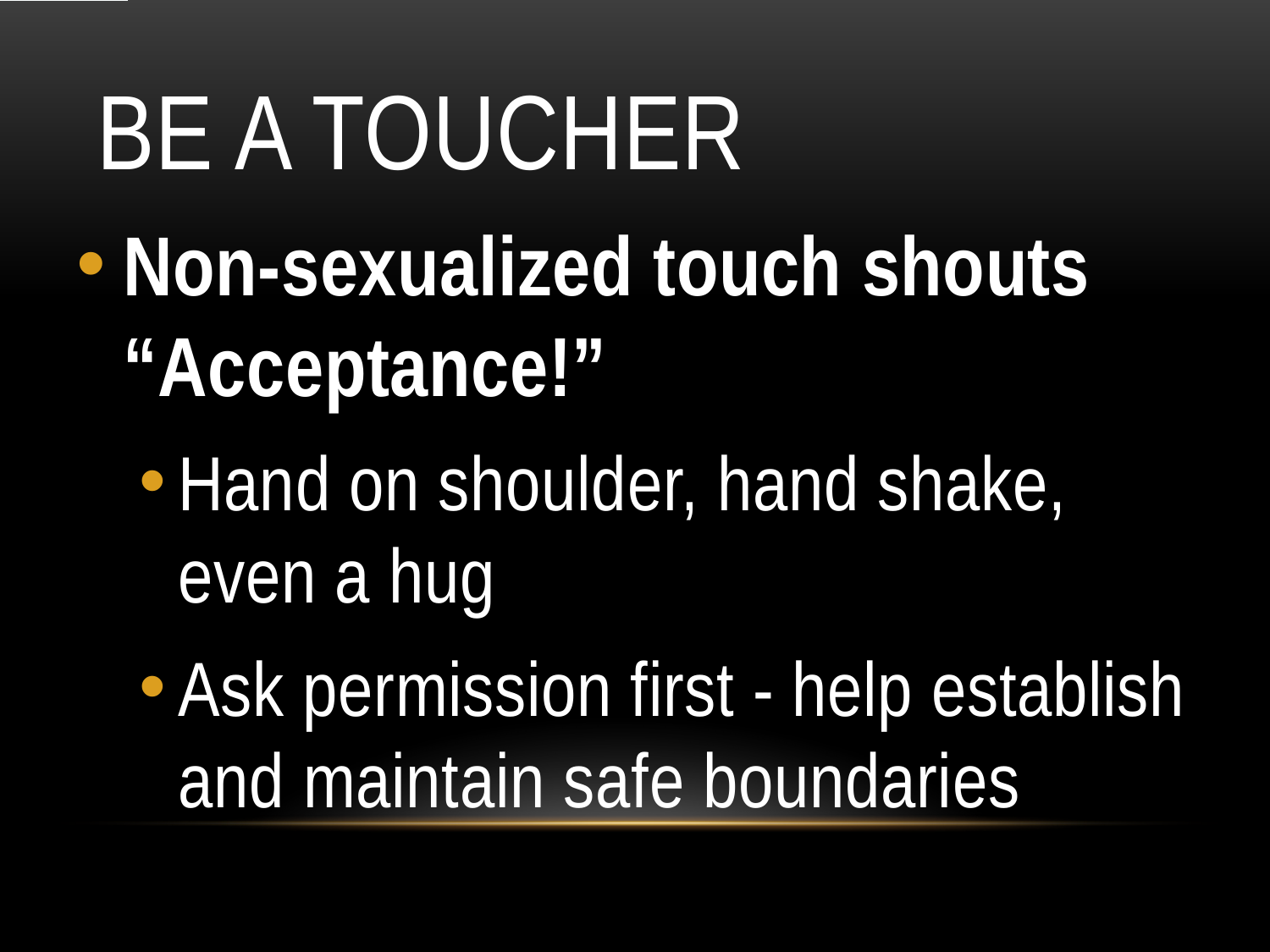

# Be a Toucher
Non-sexualized touch shouts “Acceptance!”
Hand on shoulder, hand shake, even a hug
Ask permission first - help establish and maintain safe boundaries